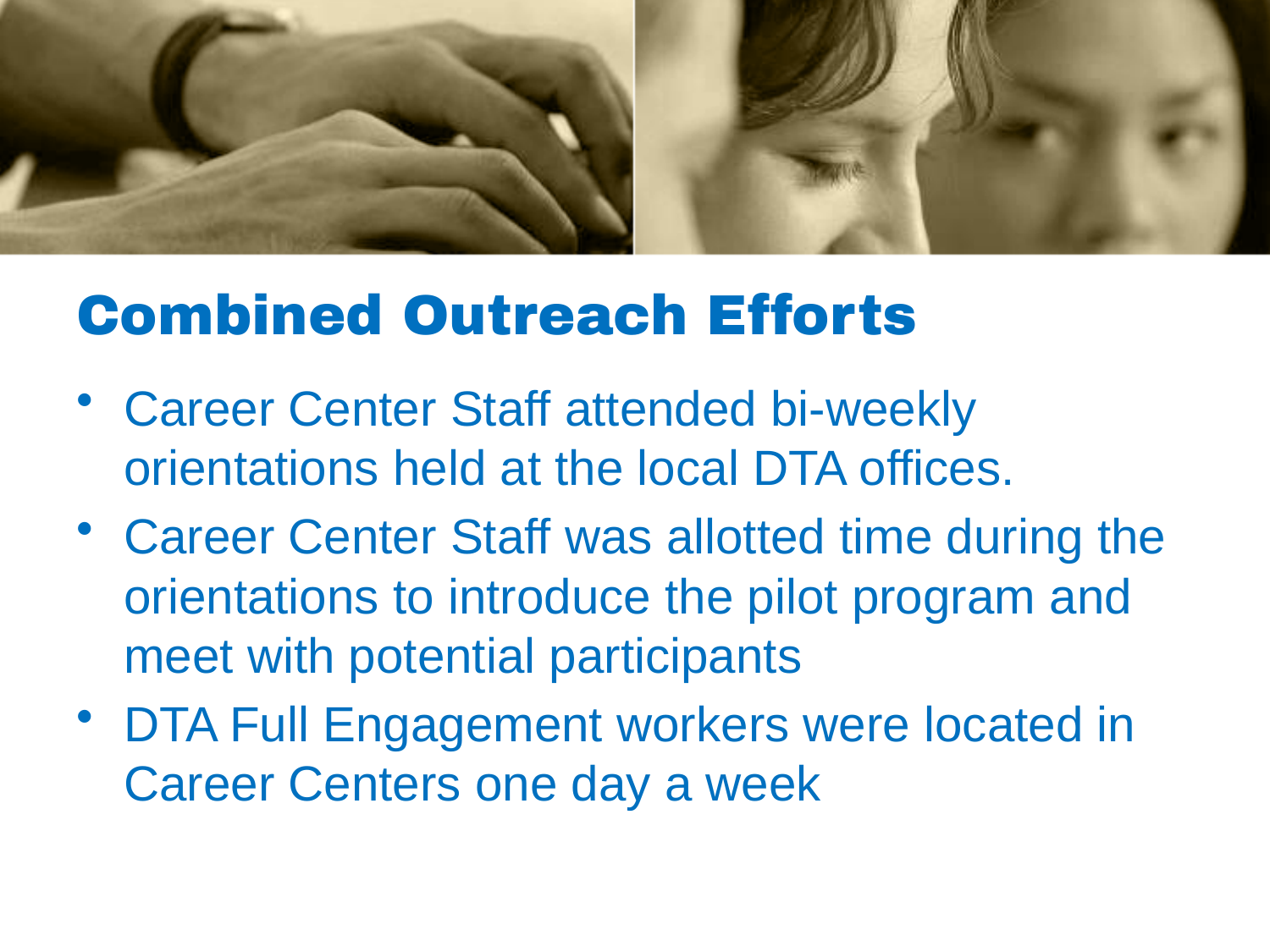

# Combined Outreach Efforts
Career Center Staff attended bi-weekly orientations held at the local DTA offices.
Career Center Staff was allotted time during the orientations to introduce the pilot program and meet with potential participants
DTA Full Engagement workers were located in Career Centers one day a week